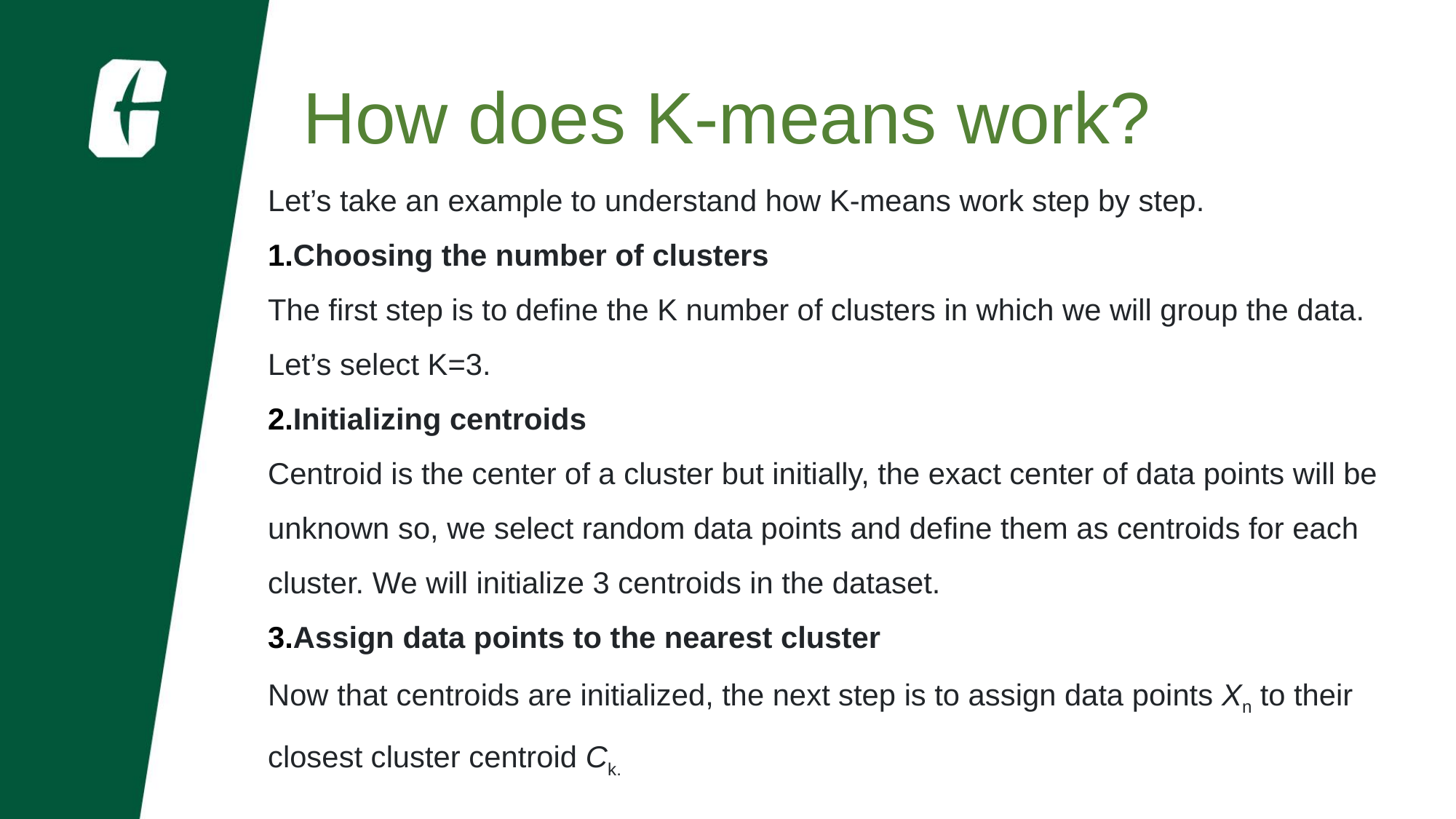

How does K-means work?

Let’s take an example to understand how K-means work step by step.
Choosing the number of clusters
The first step is to define the K number of clusters in which we will group the data. Let’s select K=3.
Initializing centroids
Centroid is the center of a cluster but initially, the exact center of data points will be unknown so, we select random data points and define them as centroids for each cluster. We will initialize 3 centroids in the dataset.
Assign data points to the nearest cluster
Now that centroids are initialized, the next step is to assign data points Xn to their closest cluster centroid Ck.